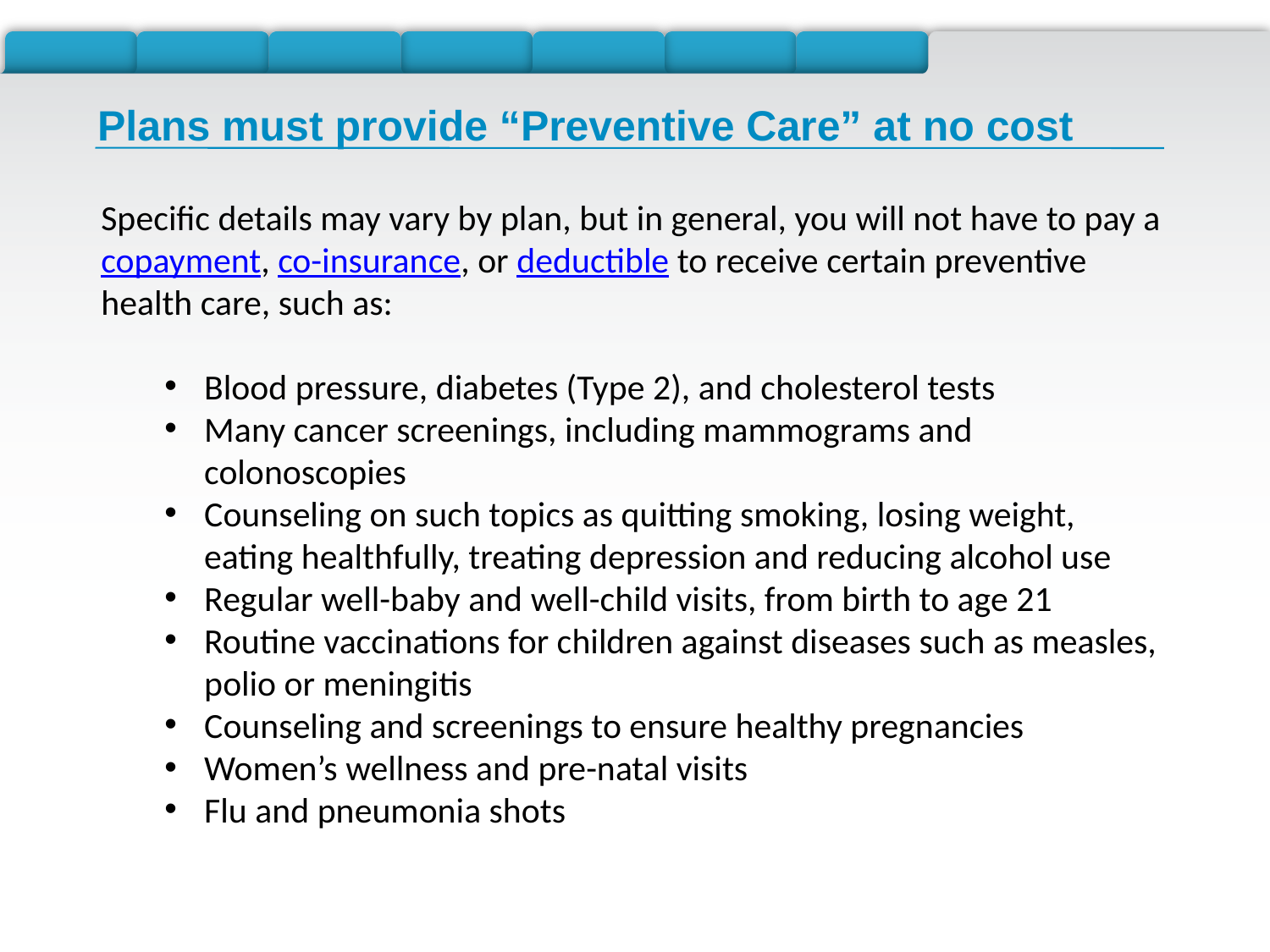

Plans must provide “Preventive Care” at no cost
Specific details may vary by plan, but in general, you will not have to pay a copayment, co-insurance, or deductible to receive certain preventive health care, such as:

Blood pressure, diabetes (Type 2), and cholesterol tests
Many cancer screenings, including mammograms and colonoscopies
Counseling on such topics as quitting smoking, losing weight, eating healthfully, treating depression and reducing alcohol use
Regular well-baby and well-child visits, from birth to age 21
Routine vaccinations for children against diseases such as measles, polio or meningitis
Counseling and screenings to ensure healthy pregnancies
Women’s wellness and pre-natal visits
Flu and pneumonia shots